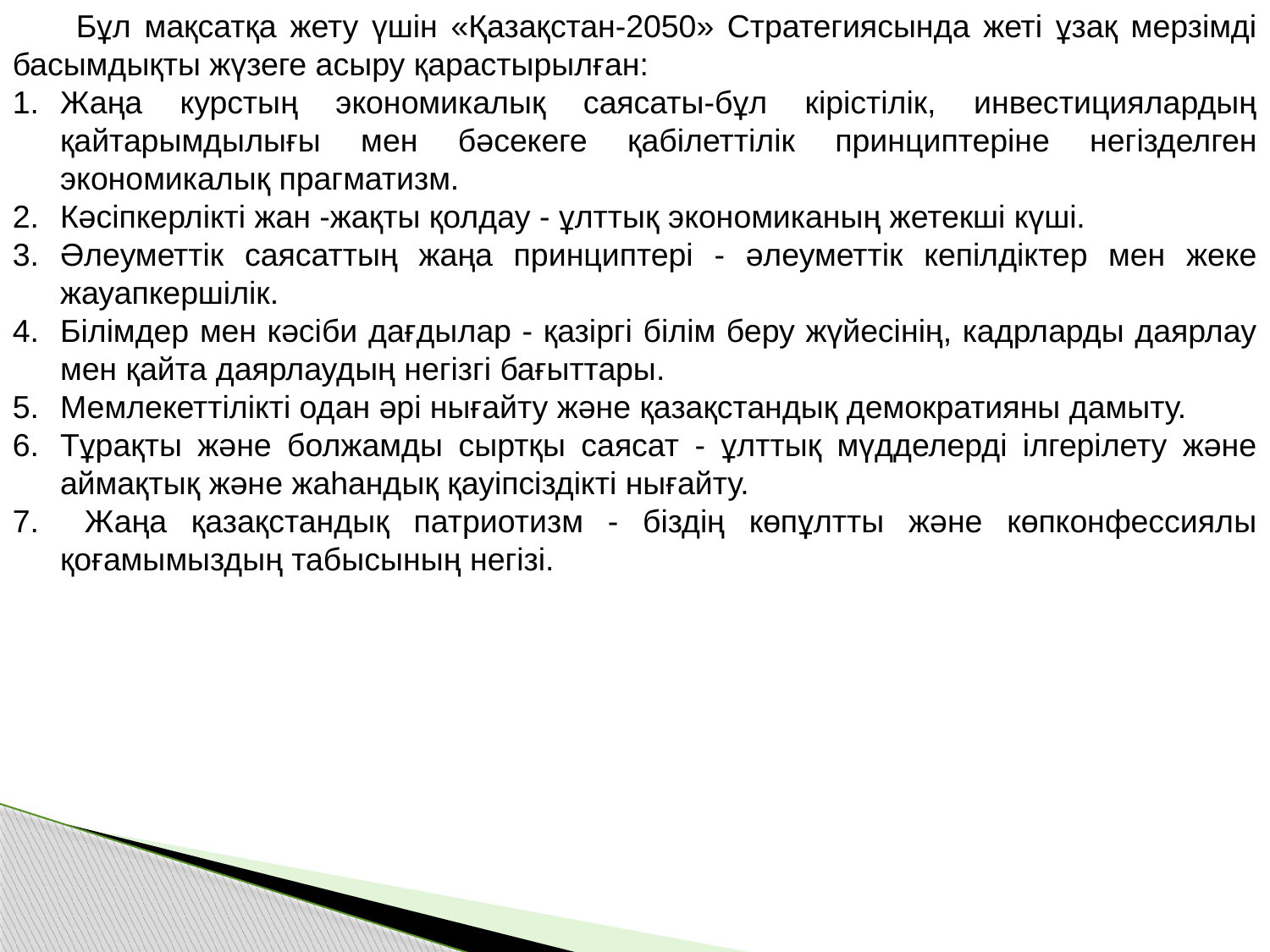

Бұл мақсатқа жету үшін «Қазақстан-2050» Стратегиясында жеті ұзақ мерзімді басымдықты жүзеге асыру қарастырылған:
Жаңа курстың экономикалық саясаты-бұл кірістілік, инвестициялардың қайтарымдылығы мен бәсекеге қабілеттілік принциптеріне негізделген экономикалық прагматизм.
Кәсіпкерлікті жан -жақты қолдау - ұлттық экономиканың жетекші күші.
Әлеуметтік саясаттың жаңа принциптері - әлеуметтік кепілдіктер мен жеке жауапкершілік.
Білімдер мен кәсіби дағдылар - қазіргі білім беру жүйесінің, кадрларды даярлау мен қайта даярлаудың негізгі бағыттары.
Мемлекеттілікті одан әрі нығайту және қазақстандық демократияны дамыту.
Тұрақты және болжамды сыртқы саясат - ұлттық мүдделерді ілгерілету және аймақтық және жаһандық қауіпсіздікті нығайту.
 Жаңа қазақстандық патриотизм - біздің көпұлтты және көпконфессиялы қоғамымыздың табысының негізі.